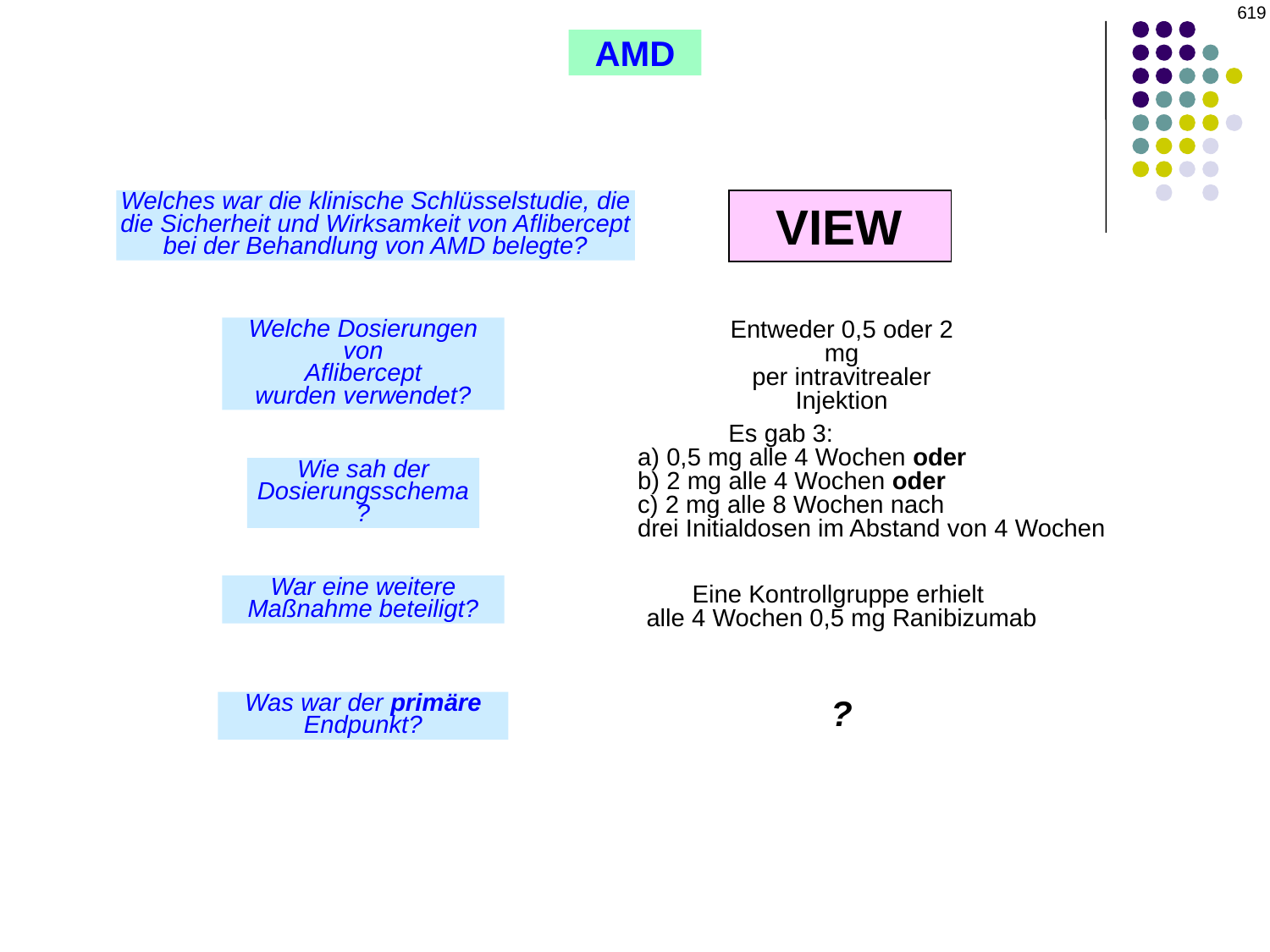

619
AMD
Welches war die klinische Schlüsselstudie, die die Sicherheit und Wirksamkeit von Aflibercept bei der Behandlung von AMD belegte?

VIEW
Entweder 0,5 oder 2 mg
per intravitrealer Injektion
Welche Dosierungen von
Aflibercept
wurden verwendet?
             Es gab 3:
a) 0,5 mg alle 4 Wochen oder
b) 2 mg alle 4 Wochen oder
c) 2 mg alle 8 Wochen nach
drei Initialdosen im Abstand von 4 Wochen
Wie sah der
Dosierungsschema?
War eine weitere
Maßnahme beteiligt?
Eine Kontrollgruppe erhielt
alle 4 Wochen 0,5 mg Ranibizumab
Was war der primäre
Endpunkt?
?